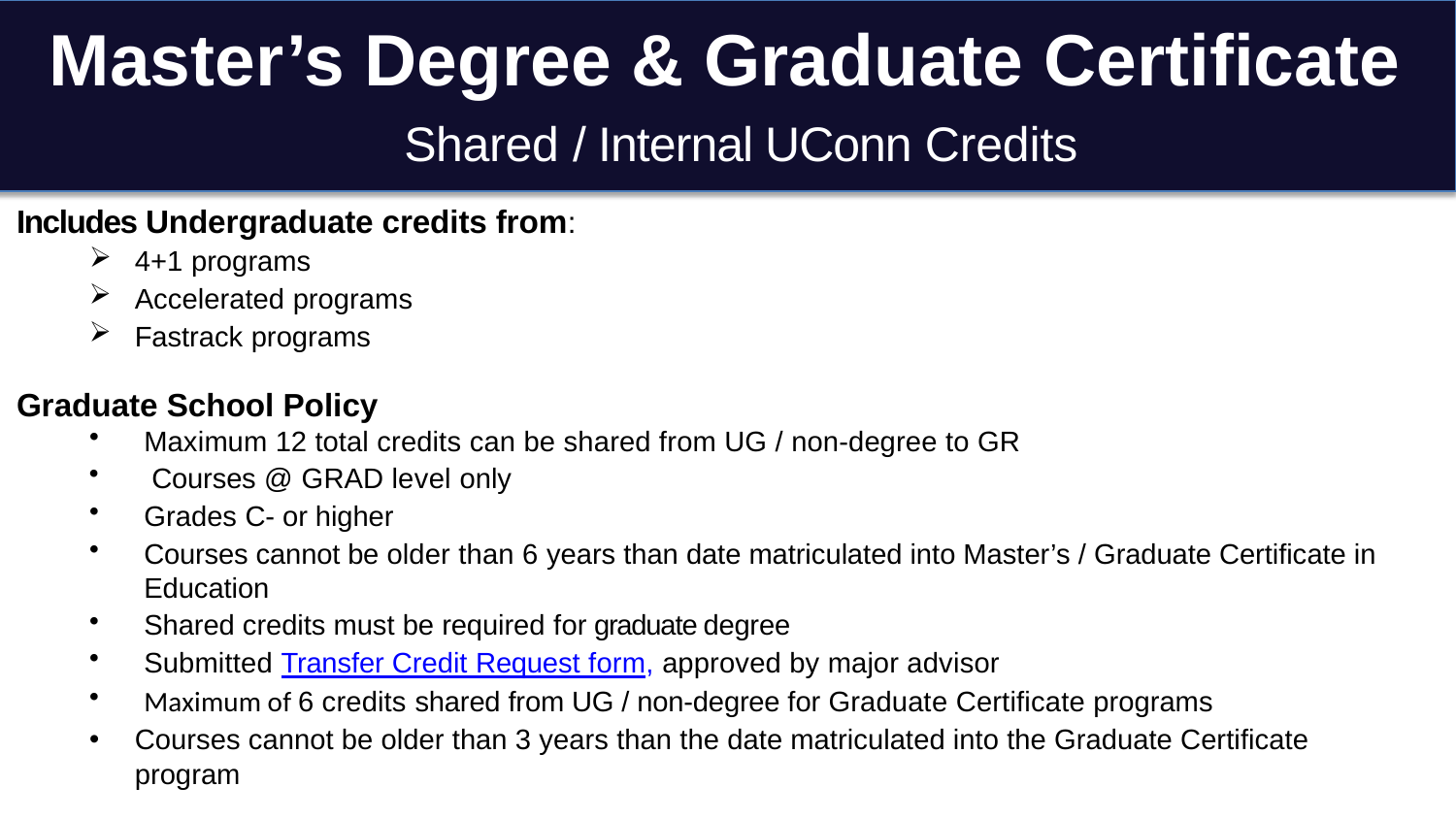

Master’s Degree & Graduate Certificate
# Shared / Internal UConn Credits
Includes Undergraduate credits from:
4+1 programs
Accelerated programs
Fastrack programs
Graduate School Policy
Maximum 12 total credits can be shared from UG / non-degree to GR
Courses @ GRAD level only
Grades C- or higher
Courses cannot be older than 6 years than date matriculated into Master’s / Graduate Certificate in Education
Shared credits must be required for graduate degree
Submitted Transfer Credit Request form, approved by major advisor
Maximum of 6 credits shared from UG / non-degree for Graduate Certificate programs
Courses cannot be older than 3 years than the date matriculated into the Graduate Certificate program